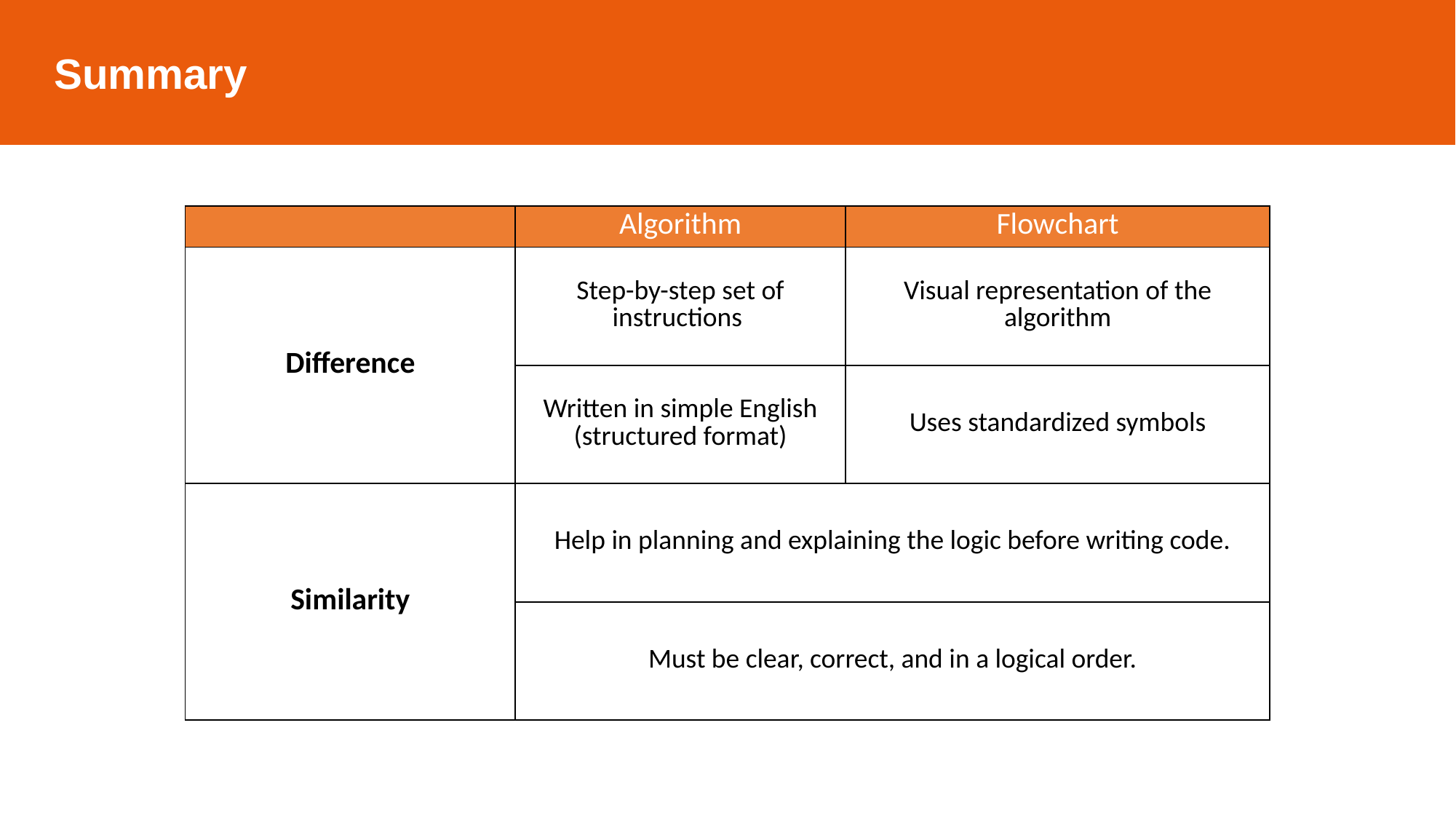

Summary
|  | Algorithm | Flowchart |
| --- | --- | --- |
| Difference | Step-by-step set of instructions | Visual representation of the algorithm |
|  | Written in simple English (structured format) | Uses standardized symbols |
| Similarity | Help in planning and explaining the logic before writing code. |  |
|  | Must be clear, correct, and in a logical order. |  |